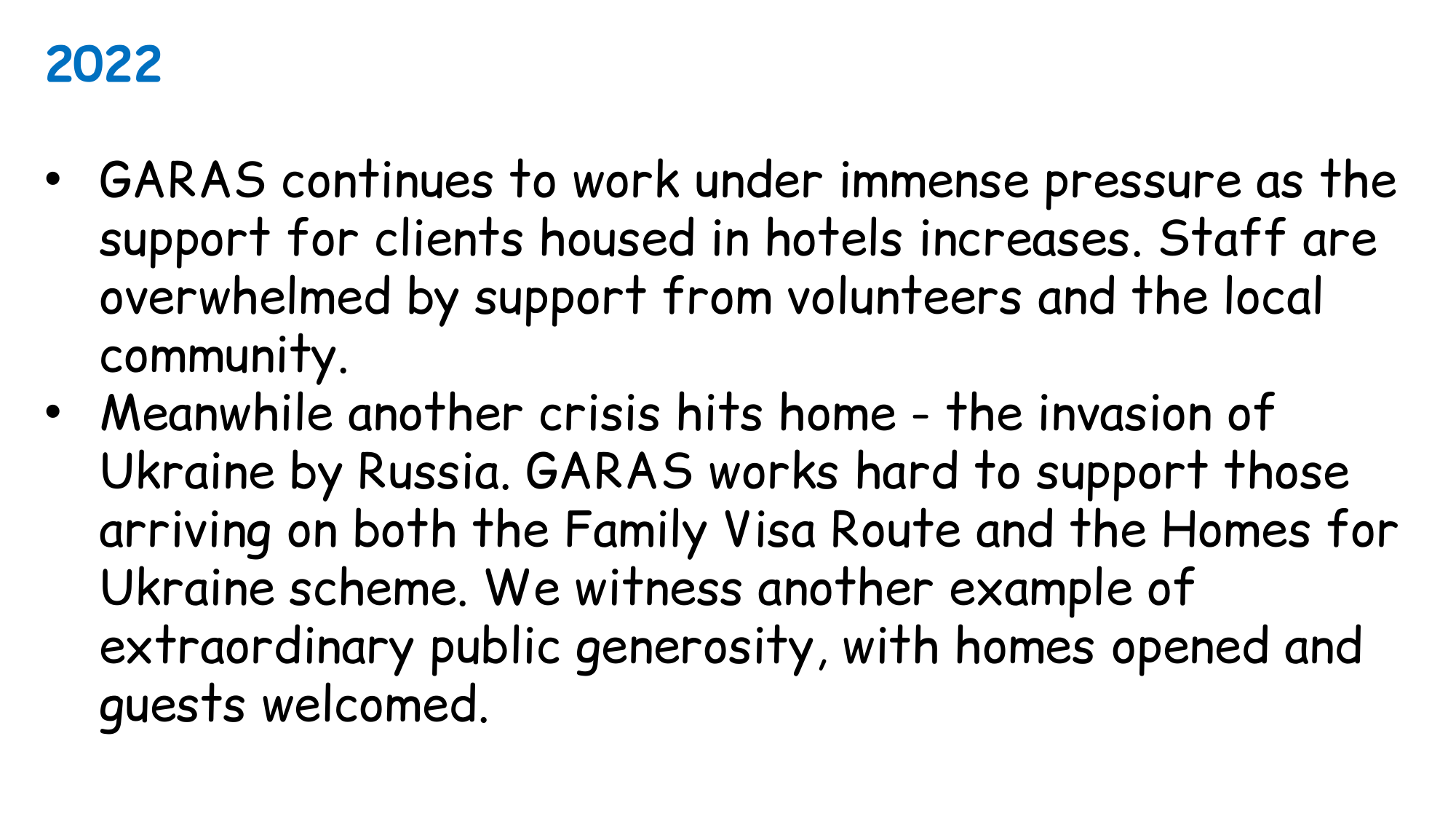

2022

GARAS continues to work under immense pressure as the support for clients housed in hotels increases. Staff are overwhelmed by support from volunteers and the local community.
Meanwhile another crisis hits home - the invasion of Ukraine by Russia. GARAS works hard to support those arriving on both the Family Visa Route and the Homes for Ukraine scheme. We witness another example of extraordinary public generosity, with homes opened and guests welcomed.